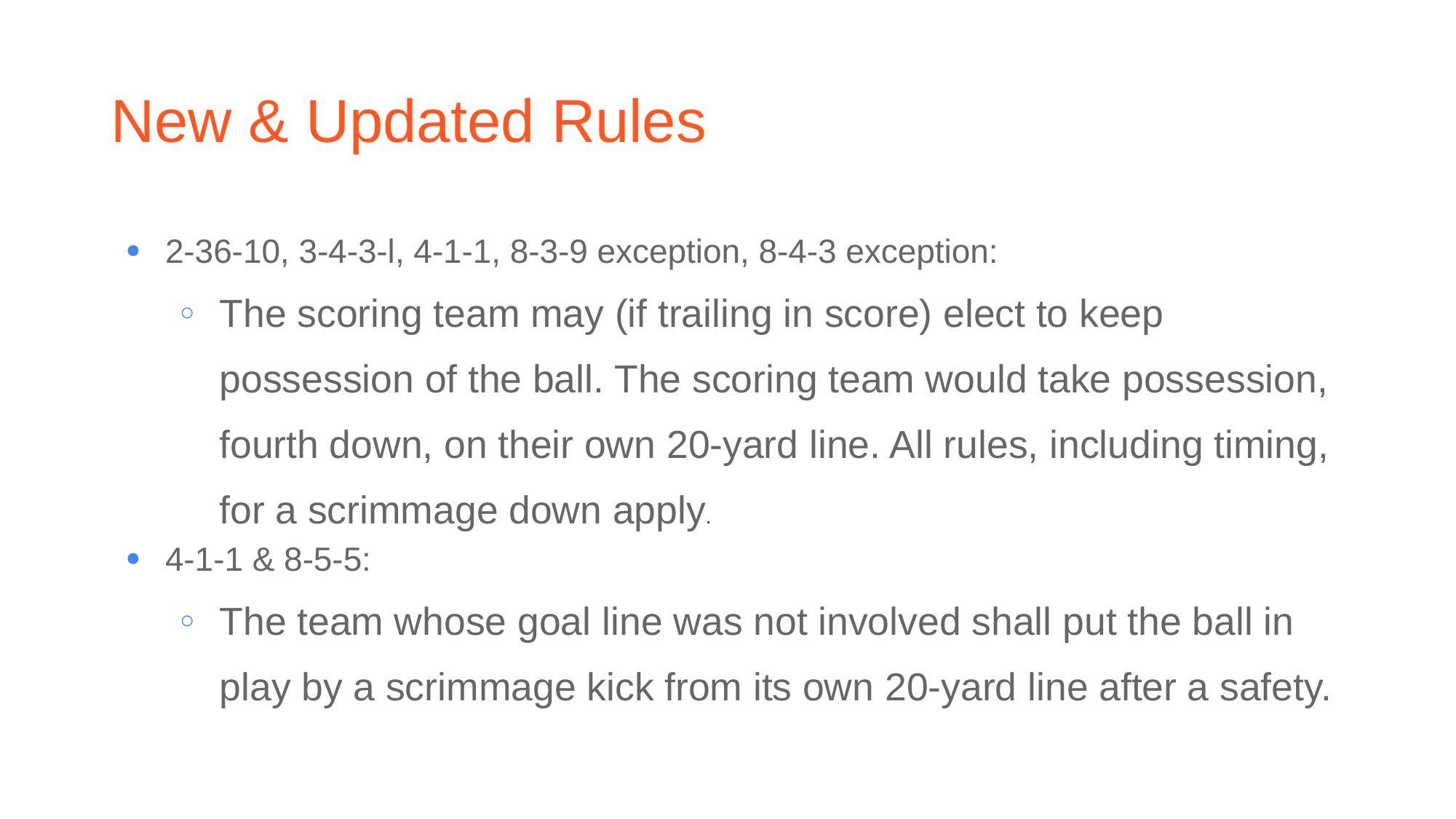

# New & Updated Rules
2-36-10, 3-4-3-l, 4-1-1, 8-3-9 exception, 8-4-3 exception:
The scoring team may (if trailing in score) elect to keep possession of the ball. The scoring team would take possession, fourth down, on their own 20-yard line. All rules, including timing, for a scrimmage down apply.
4-1-1 & 8-5-5:
The team whose goal line was not involved shall put the ball in play by a scrimmage kick from its own 20-yard line after a safety.